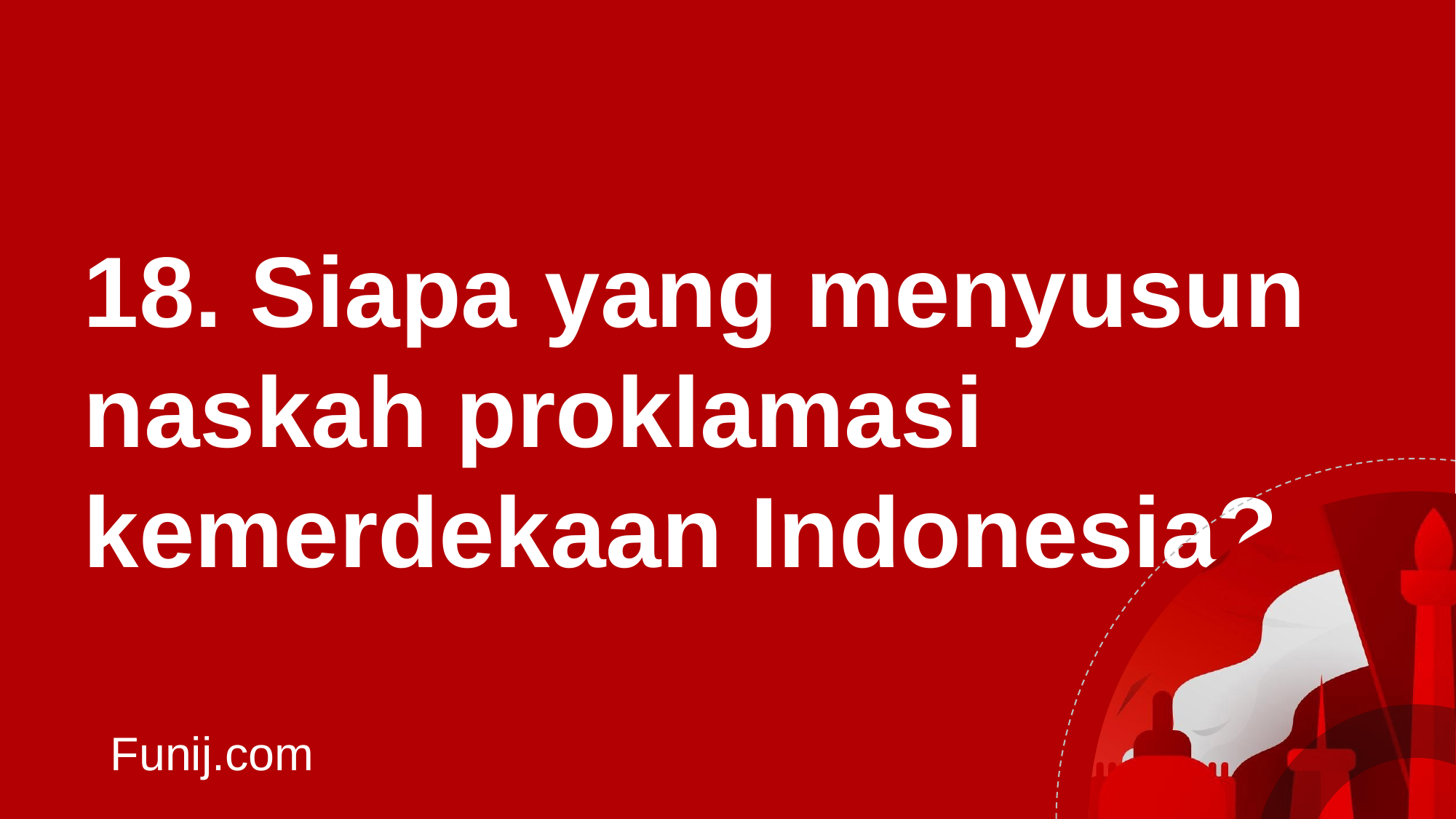

18. Siapa yang menyusun naskah proklamasi kemerdekaan Indonesia?

Funij.com